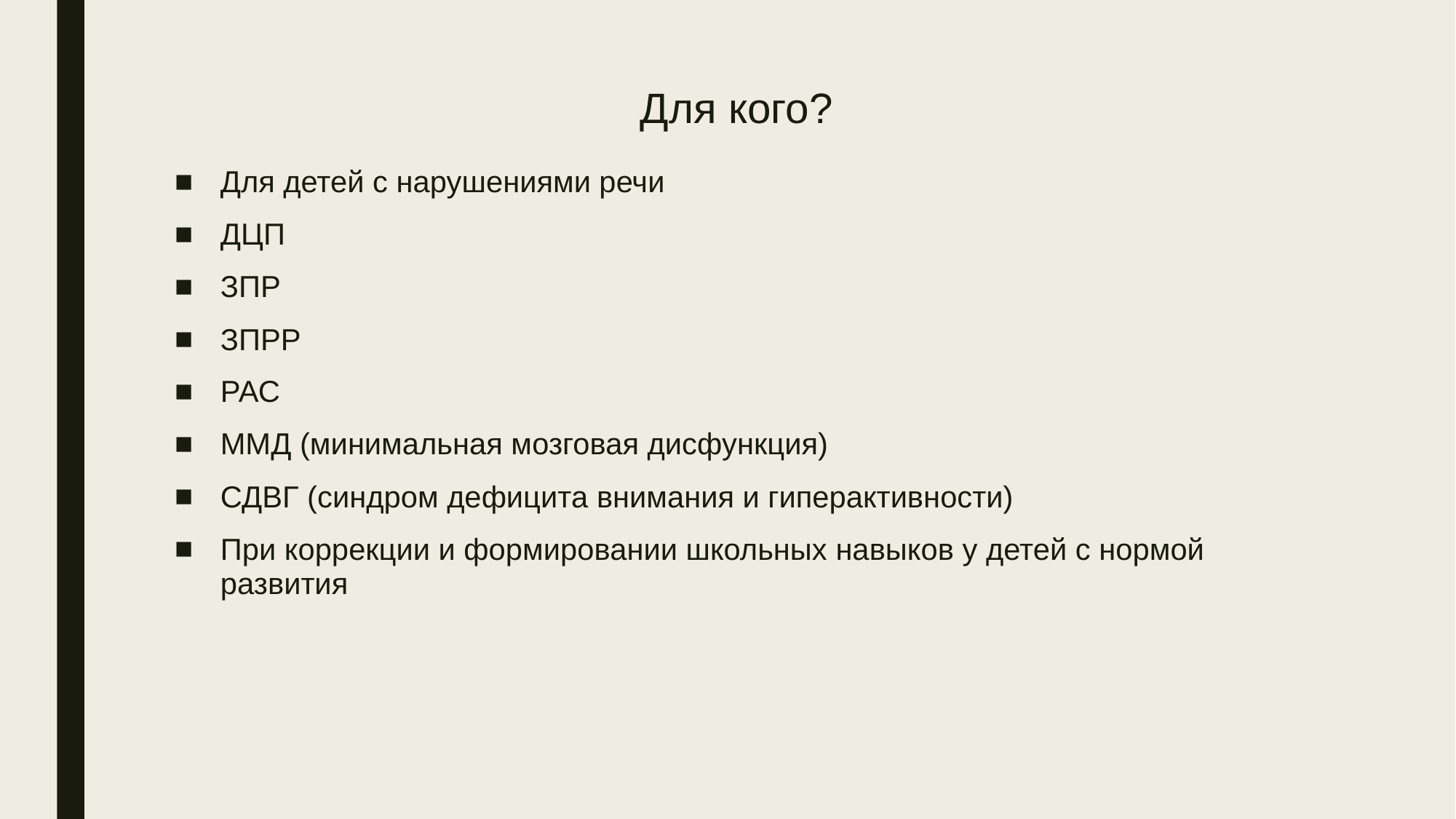

# Для кого?
Для детей с нарушениями речи
ДЦП
ЗПР
ЗПРР
РАС
ММД (минимальная мозговая дисфункция)
СДВГ (синдром дефицита внимания и гиперактивности)
При коррекции и формировании школьных навыков у детей с нормой развития